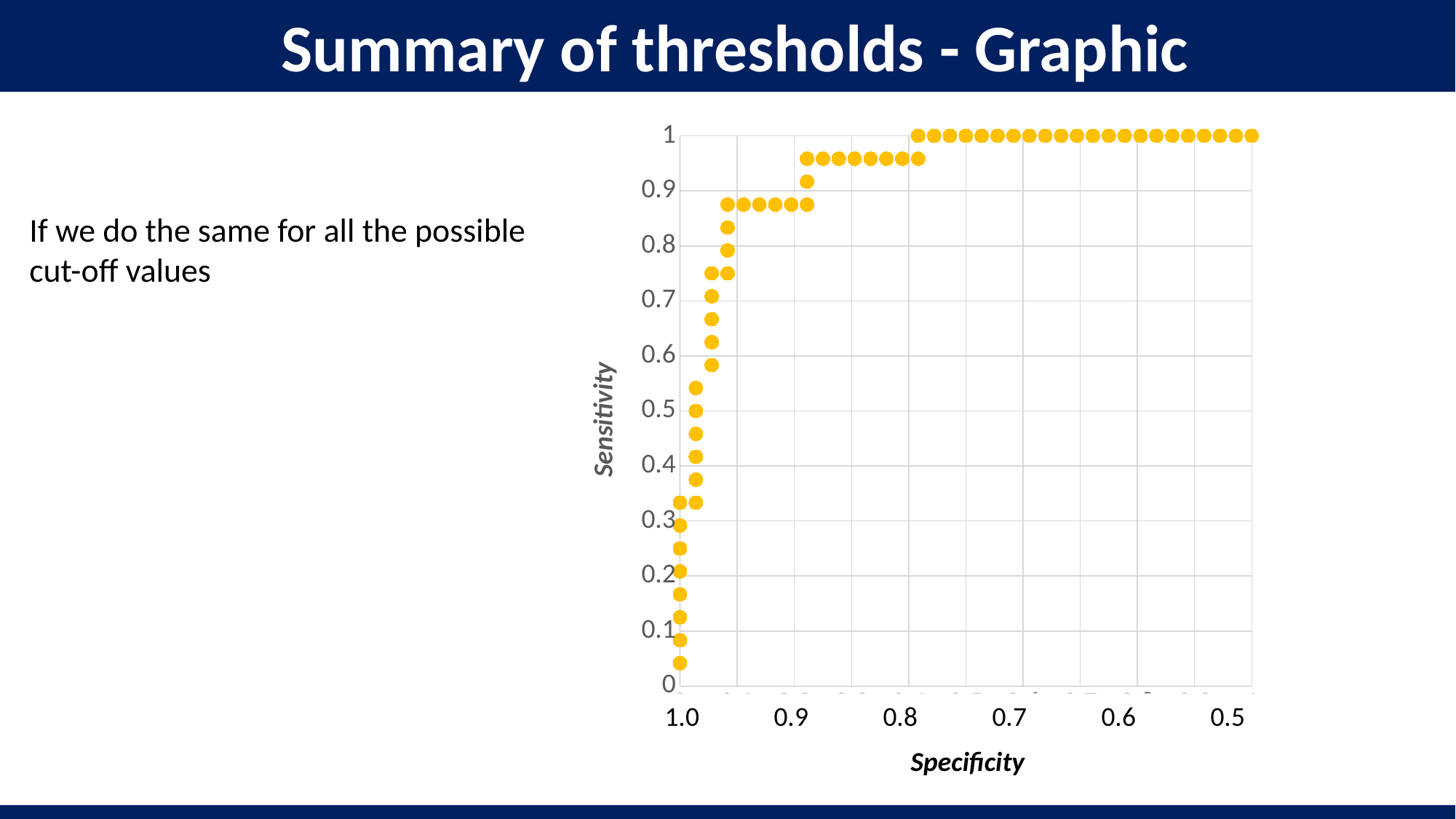

Summary of thresholds - Graphic

### Chart

| Category | Valori Y |
|---|---|
1.0	0.9	0.8	0.7	0.6	0.5	0.4	0.3	0.2	0.1	0.0
Specificity
If we do the same for all the possible cut-off values